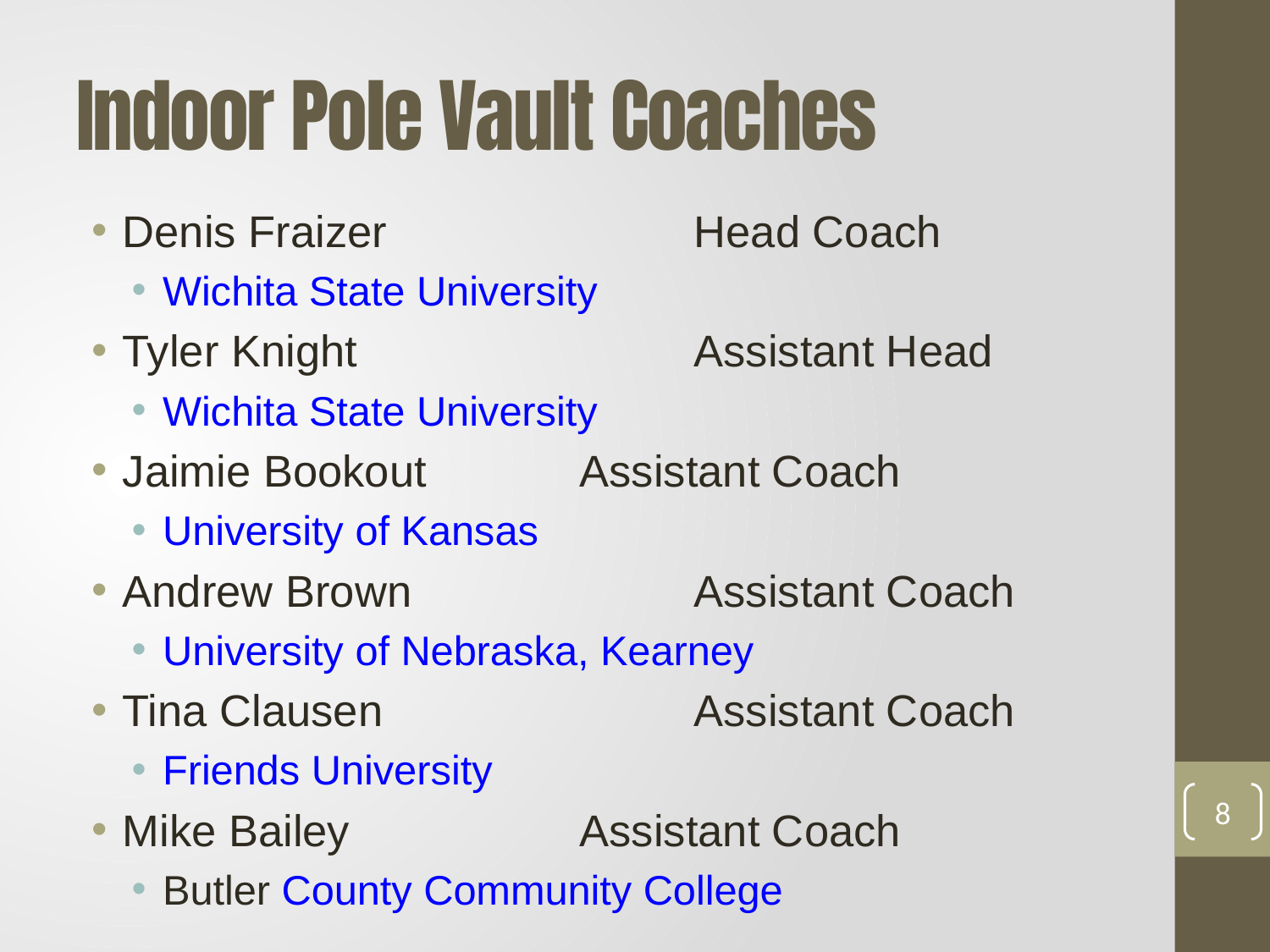

# Indoor Pole Vault Coaches
Denis Fraizer			Head Coach
Wichita State University
Tyler Knight			Assistant Head
Wichita State University
Jaimie Bookout		Assistant Coach
University of Kansas
Andrew Brown			Assistant Coach
University of Nebraska, Kearney
Tina Clausen			Assistant Coach
Friends University
Mike Bailey			Assistant Coach
Butler County Community College

8